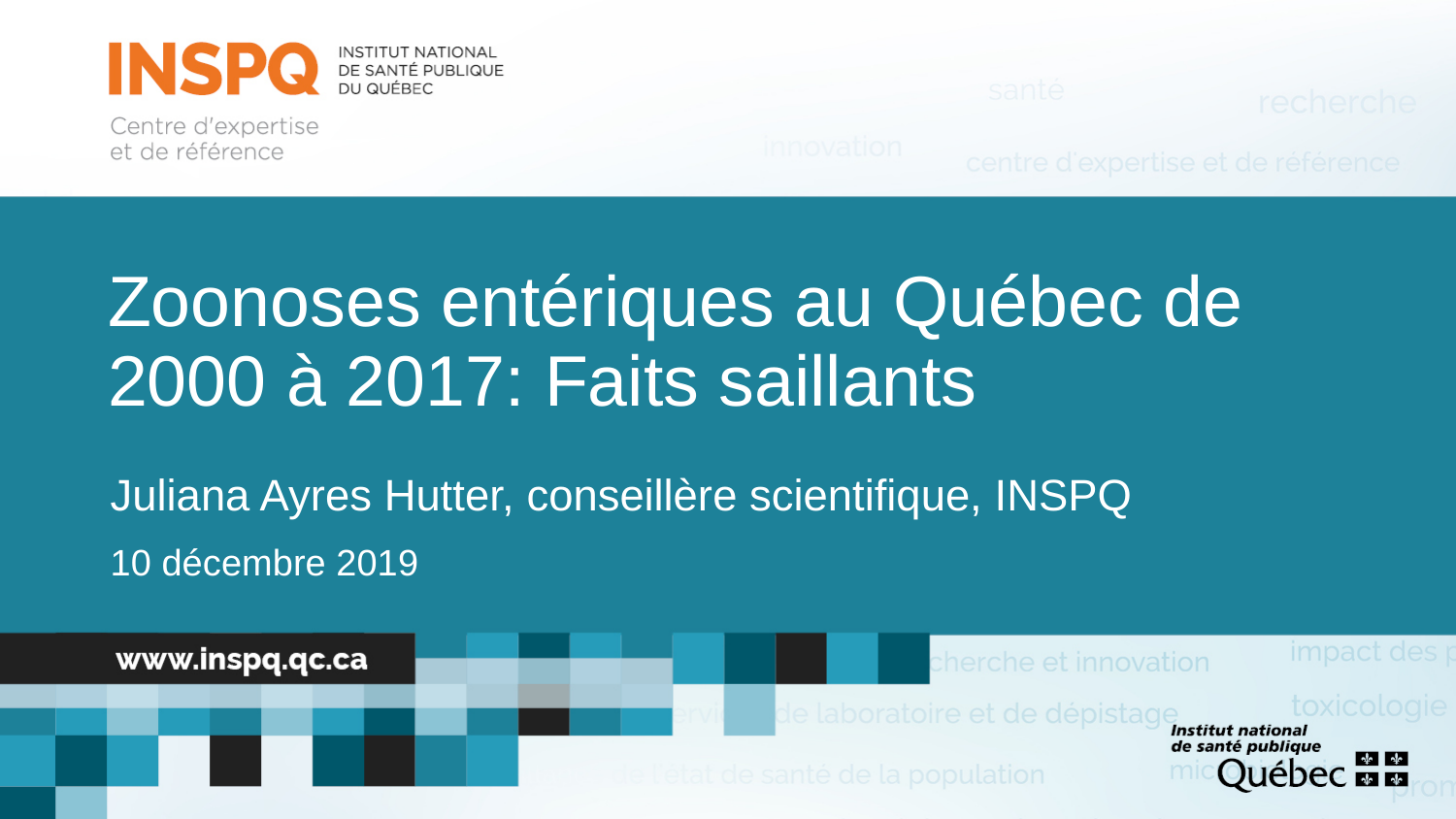

# Zoonoses entériques au Québec de 2000 à 2017: Faits saillants
Juliana Ayres Hutter, conseillère scientifique, INSPQ
10 décembre 2019